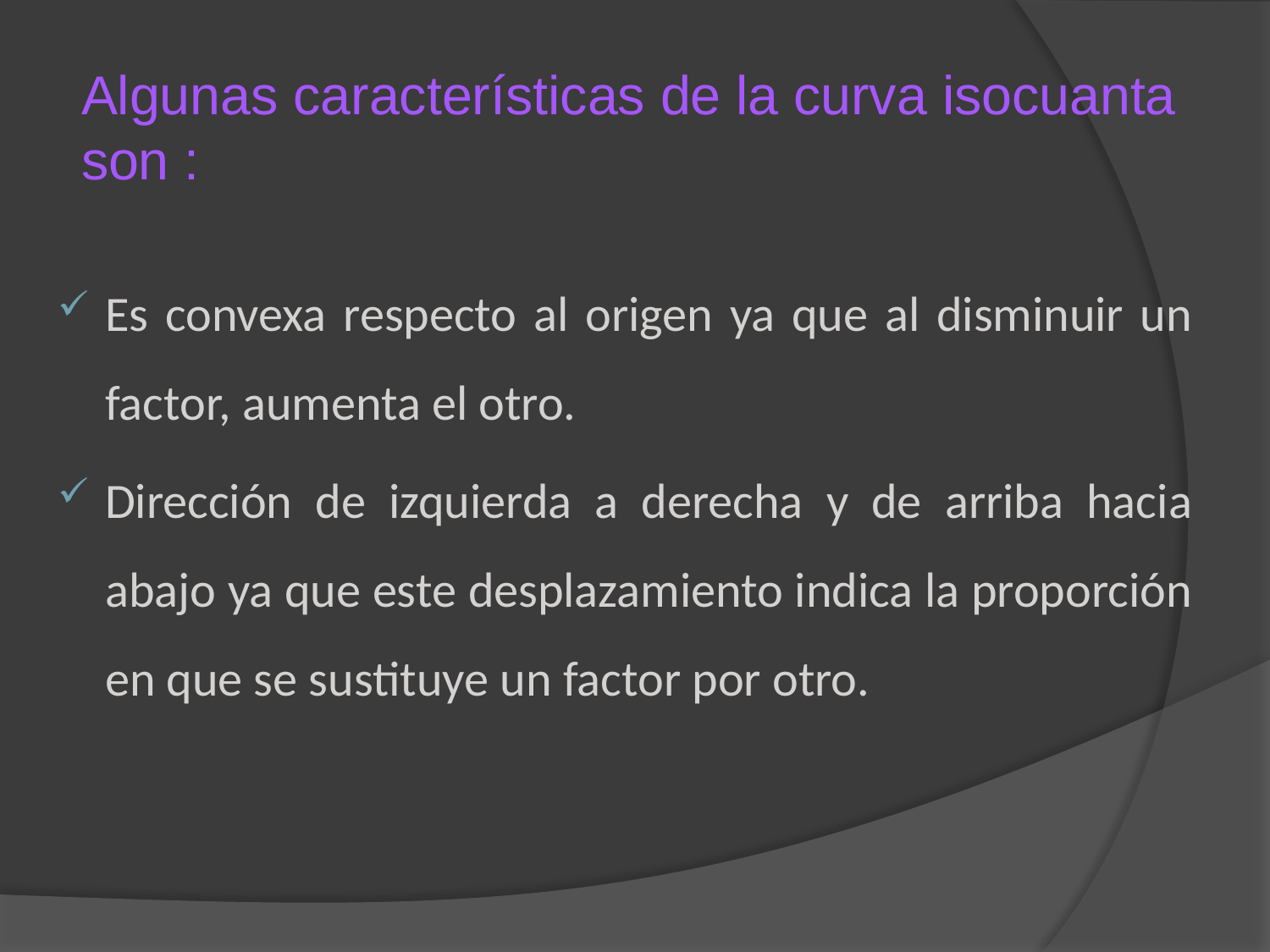

# Algunas características de la curva isocuanta son :
Es convexa respecto al origen ya que al disminuir un factor, aumenta el otro.
Dirección de izquierda a derecha y de arriba hacia abajo ya que este desplazamiento indica la proporción en que se sustituye un factor por otro.